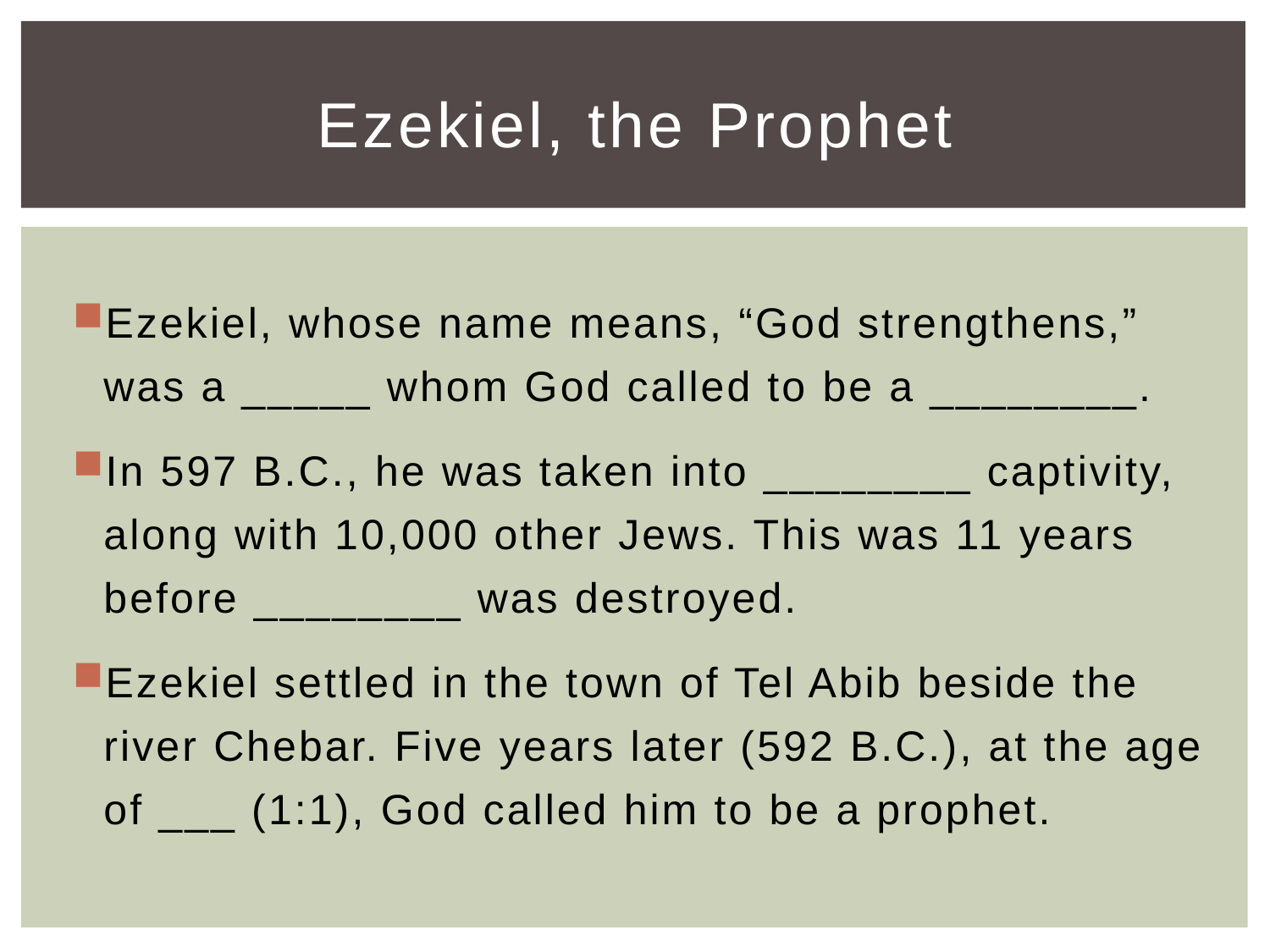

# Ezekiel, the Prophet
Ezekiel, whose name means, “God strengthens,” was a _____ whom God called to be a ________.
In 597 B.C., he was taken into ________ captivity, along with 10,000 other Jews. This was 11 years before ________ was destroyed.
Ezekiel settled in the town of Tel Abib beside the river Chebar. Five years later (592 B.C.), at the age of ___ (1:1), God called him to be a prophet.